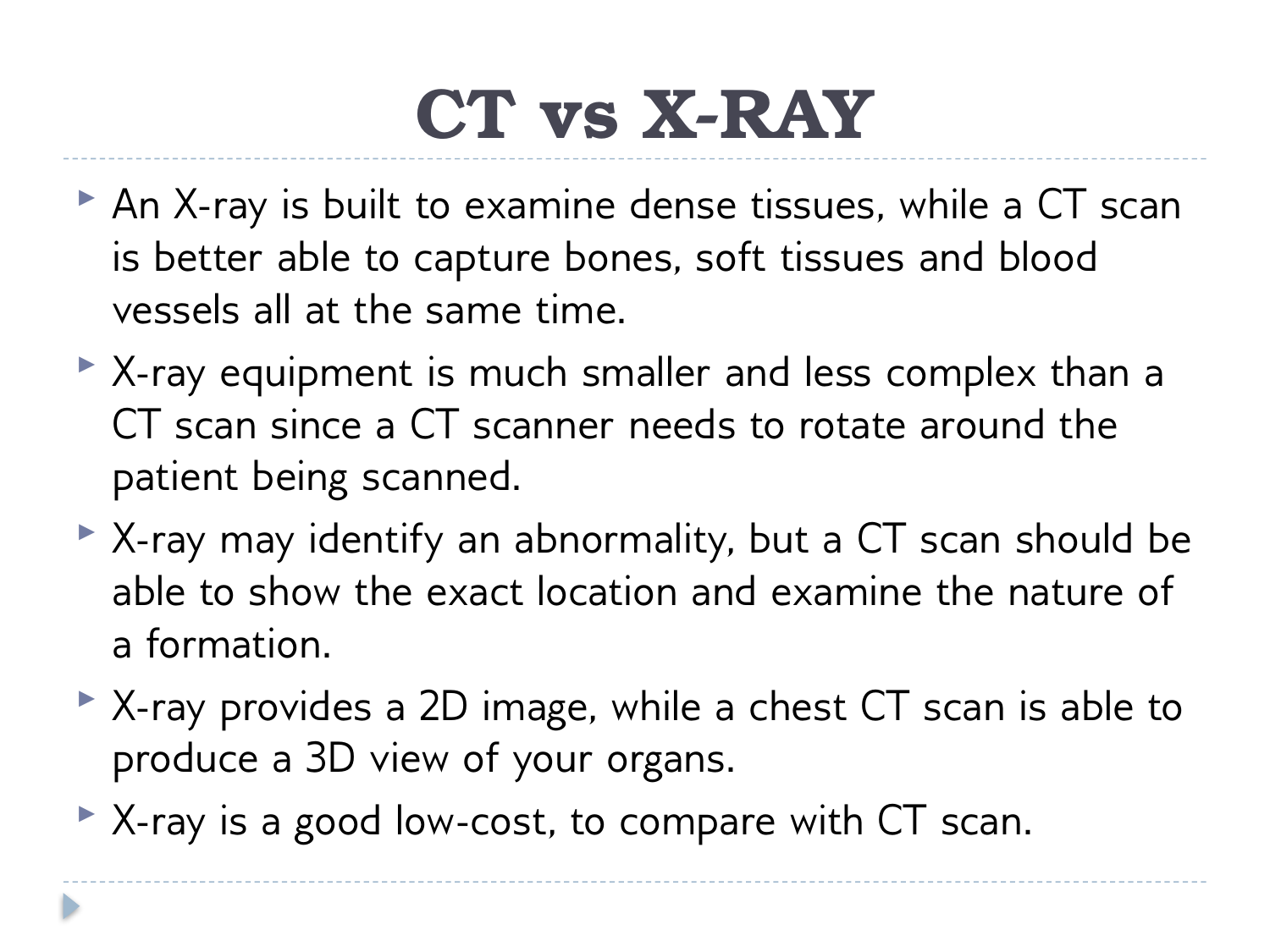

# CT vs X-RAY
An X-ray is built to examine dense tissues, while a CT scan is better able to capture bones, soft tissues and blood vessels all at the same time.
X-ray equipment is much smaller and less complex than a CT scan since a CT scanner needs to rotate around the patient being scanned.
X-ray may identify an abnormality, but a CT scan should be able to show the exact location and examine the nature of a formation.
X-ray provides a 2D image, while a chest CT scan is able to produce a 3D view of your organs.
X-ray is a good low-cost, to compare with CT scan.